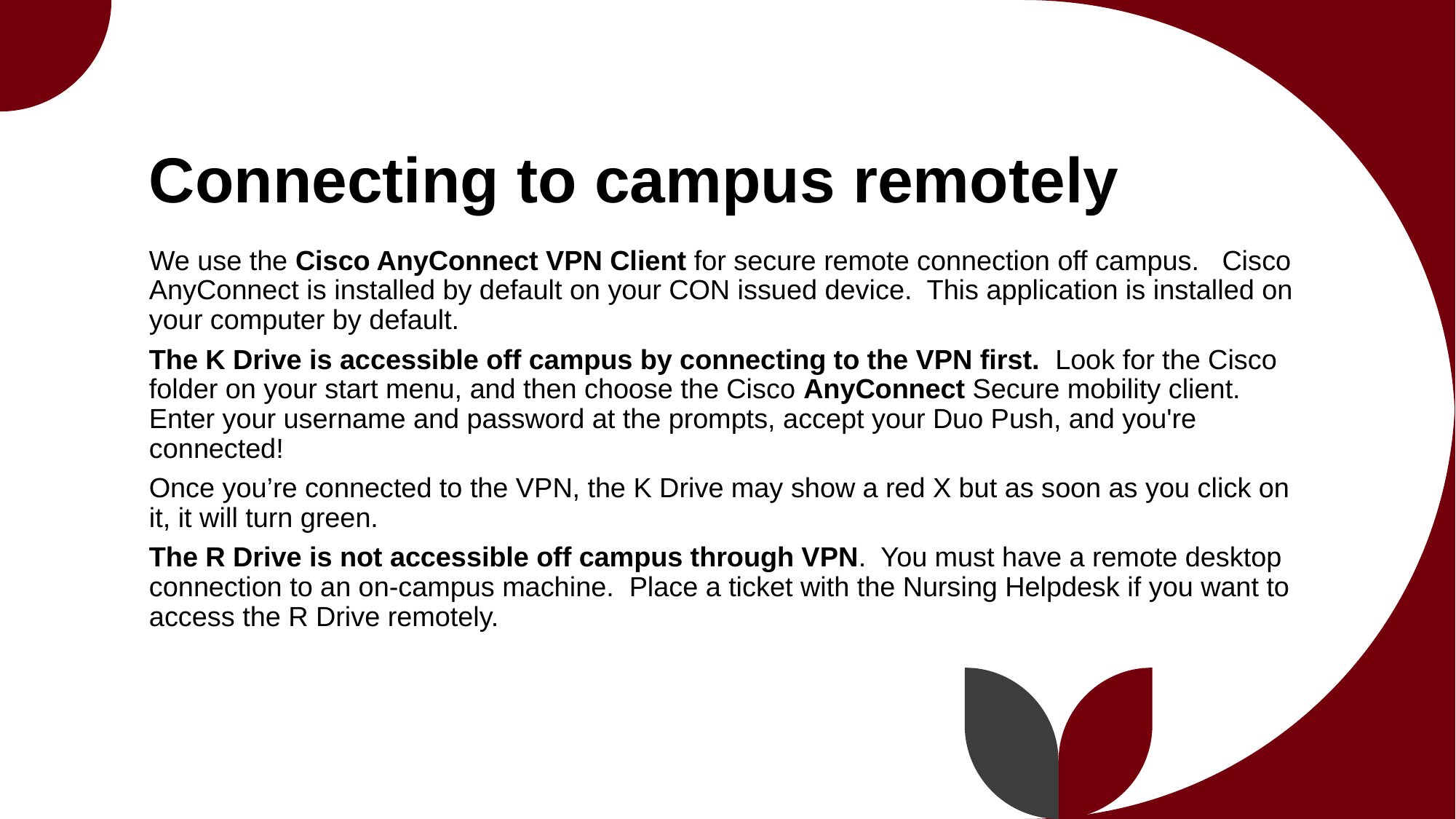

# Connecting to campus remotely
We use the Cisco AnyConnect VPN Client for secure remote connection off campus.   Cisco AnyConnect is installed by default on your CON issued device.  This application is installed on your computer by default.
The K Drive is accessible off campus by connecting to the VPN first.  Look for the Cisco folder on your start menu, and then choose the Cisco AnyConnect Secure mobility client.  Enter your username and password at the prompts, accept your Duo Push, and you're connected!
Once you’re connected to the VPN, the K Drive may show a red X but as soon as you click on it, it will turn green.
The R Drive is not accessible off campus through VPN.  You must have a remote desktop connection to an on-campus machine.  Place a ticket with the Nursing Helpdesk if you want to access the R Drive remotely.